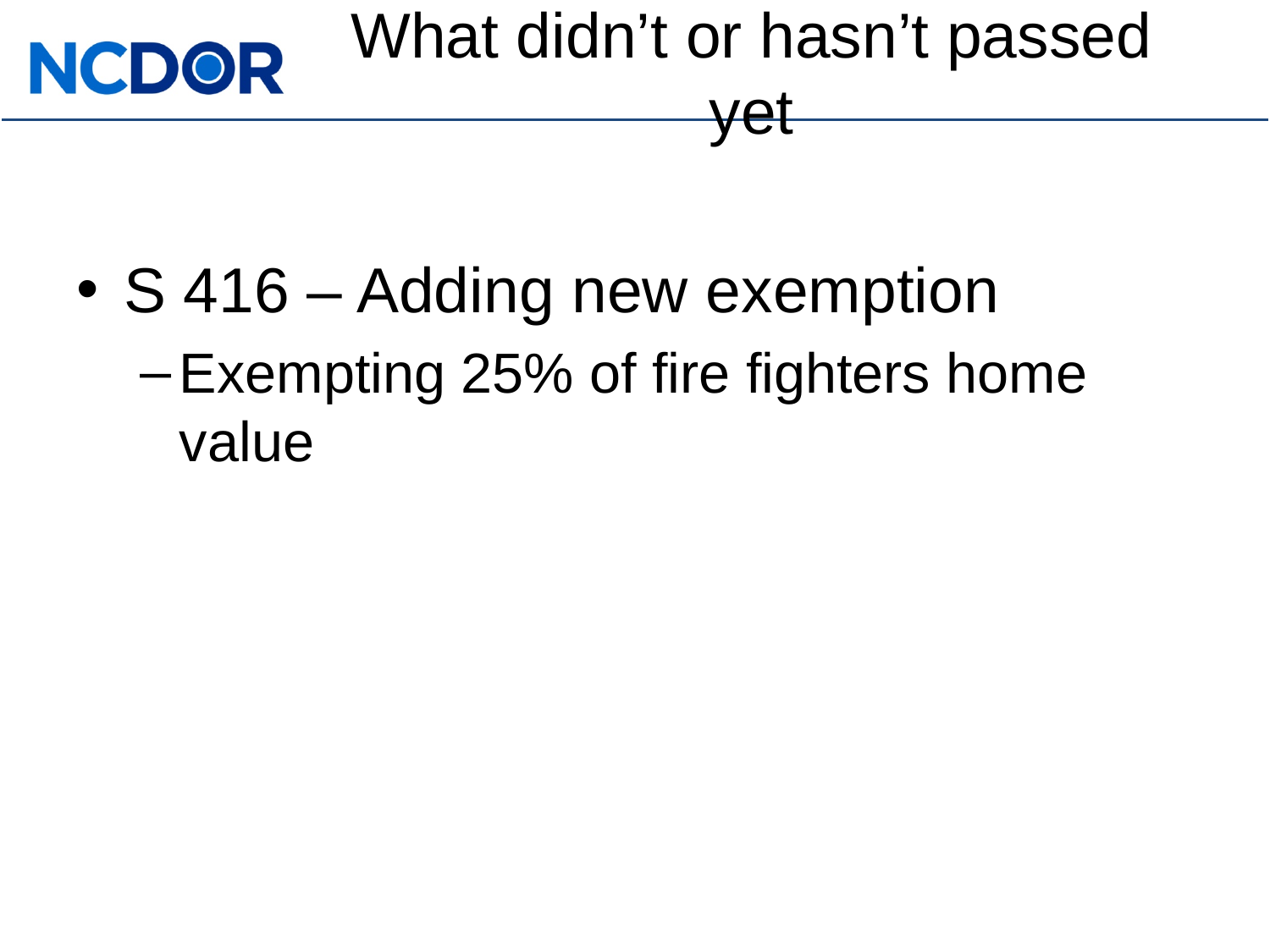

# What didn’t or hasn’t passed yet
S 416 – Adding new exemption
Exempting 25% of fire fighters home value